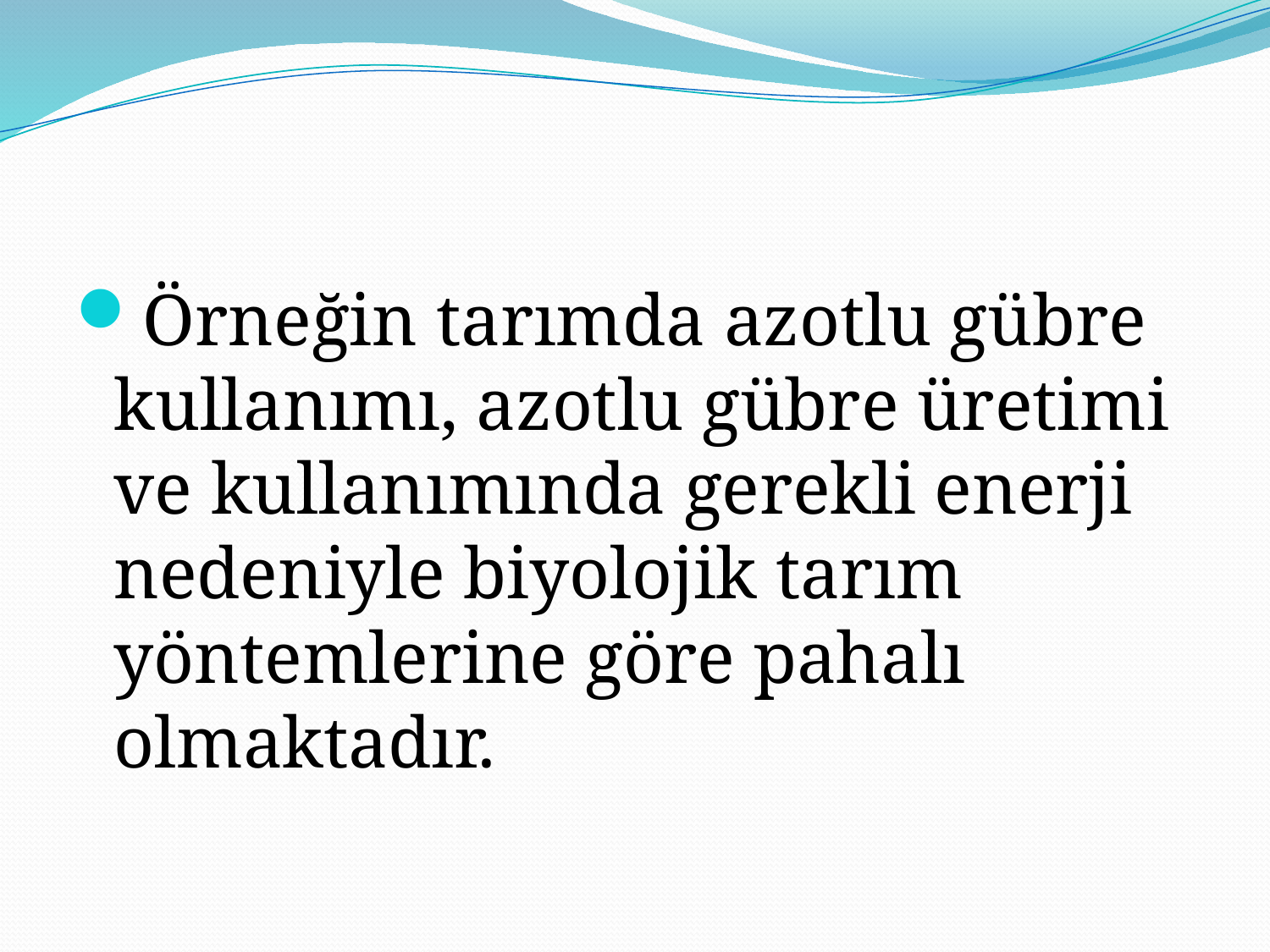

Örneğin tarımda azotlu gübre kullanımı, azotlu gübre üretimi ve kullanımında gerekli enerji nedeniyle biyolojik tarım yöntemlerine göre pahalı olmaktadır.